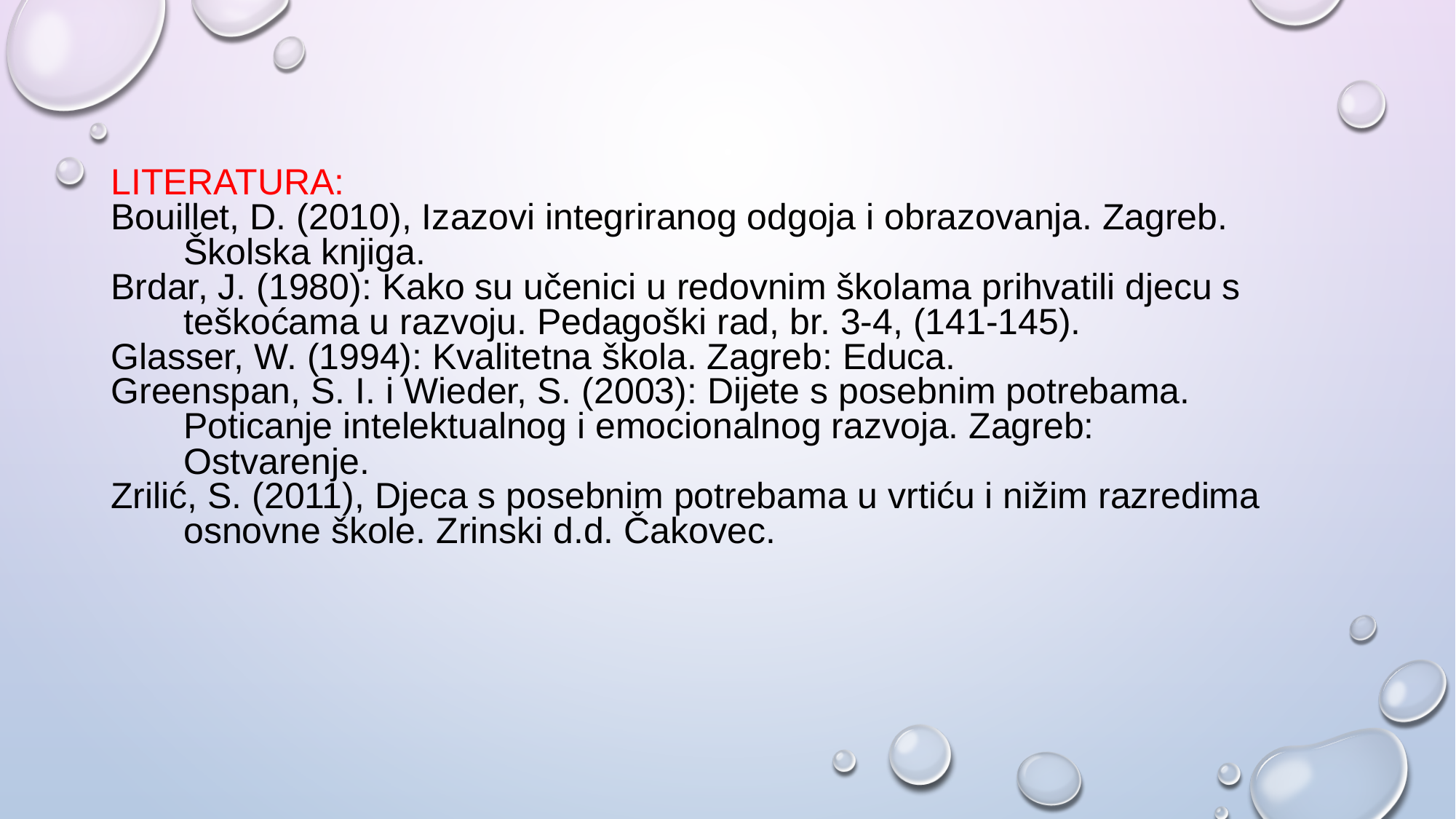

LITERATURA:
Bouillet, D. (2010), Izazovi integriranog odgoja i obrazovanja. Zagreb. Školska knjiga.
Brdar, J. (1980): Kako su učenici u redovnim školama prihvatili djecu s teškoćama u razvoju. Pedagoški rad, br. 3-4, (141-145).
Glasser, W. (1994): Kvalitetna škola. Zagreb: Educa.
Greenspan, S. I. i Wieder, S. (2003): Dijete s posebnim potrebama. Poticanje intelektualnog i emocionalnog razvoja. Zagreb: Ostvarenje.
Zrilić, S. (2011), Djeca s posebnim potrebama u vrtiću i nižim razredima osnovne škole. Zrinski d.d. Čakovec.